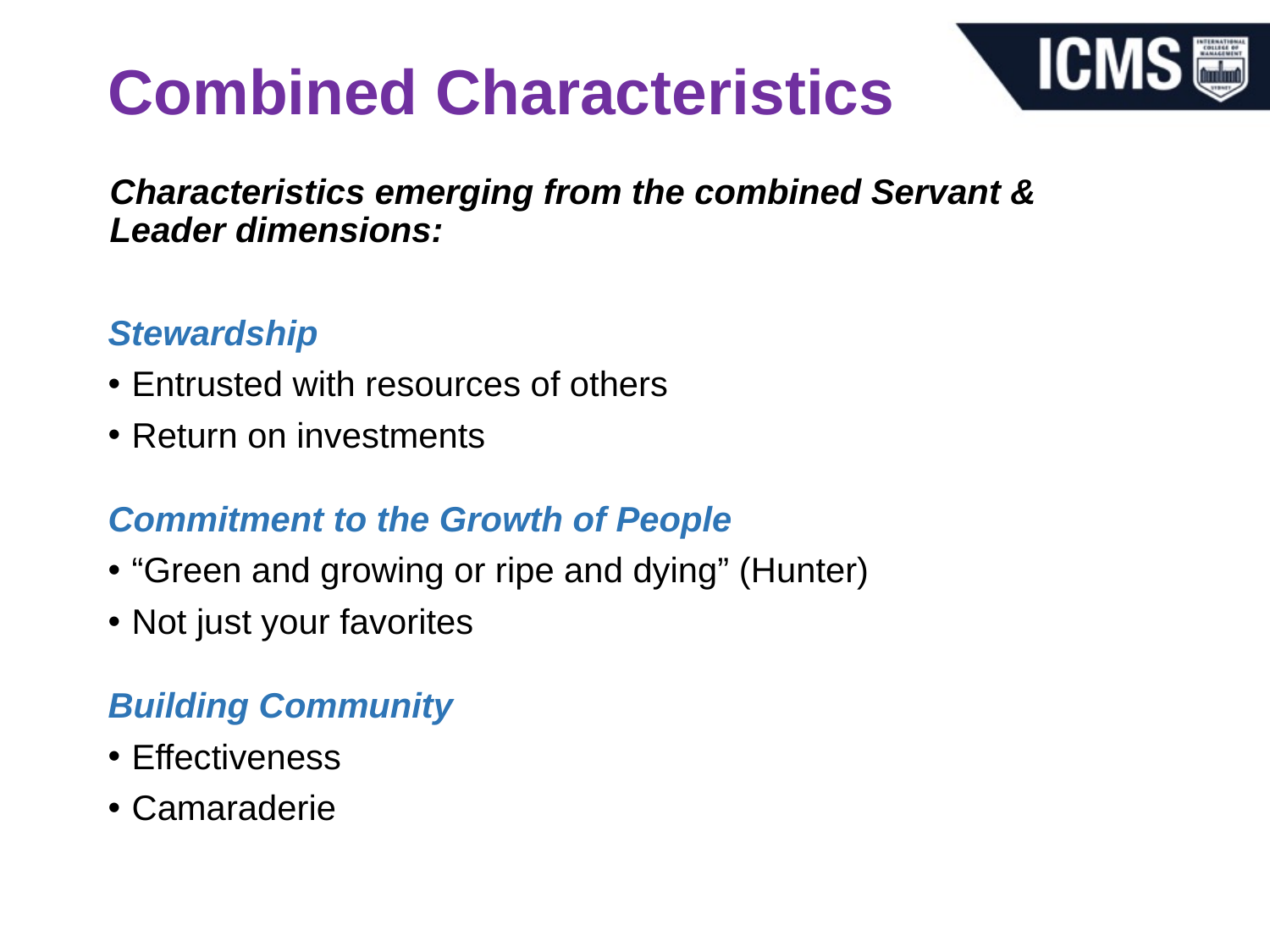

# Combined Characteristics
Characteristics emerging from the combined Servant & Leader dimensions:

Stewardship
Entrusted with resources of others
Return on investments

Commitment to the Growth of People
“Green and growing or ripe and dying” (Hunter)
Not just your favorites

Building Community
Effectiveness
Camaraderie